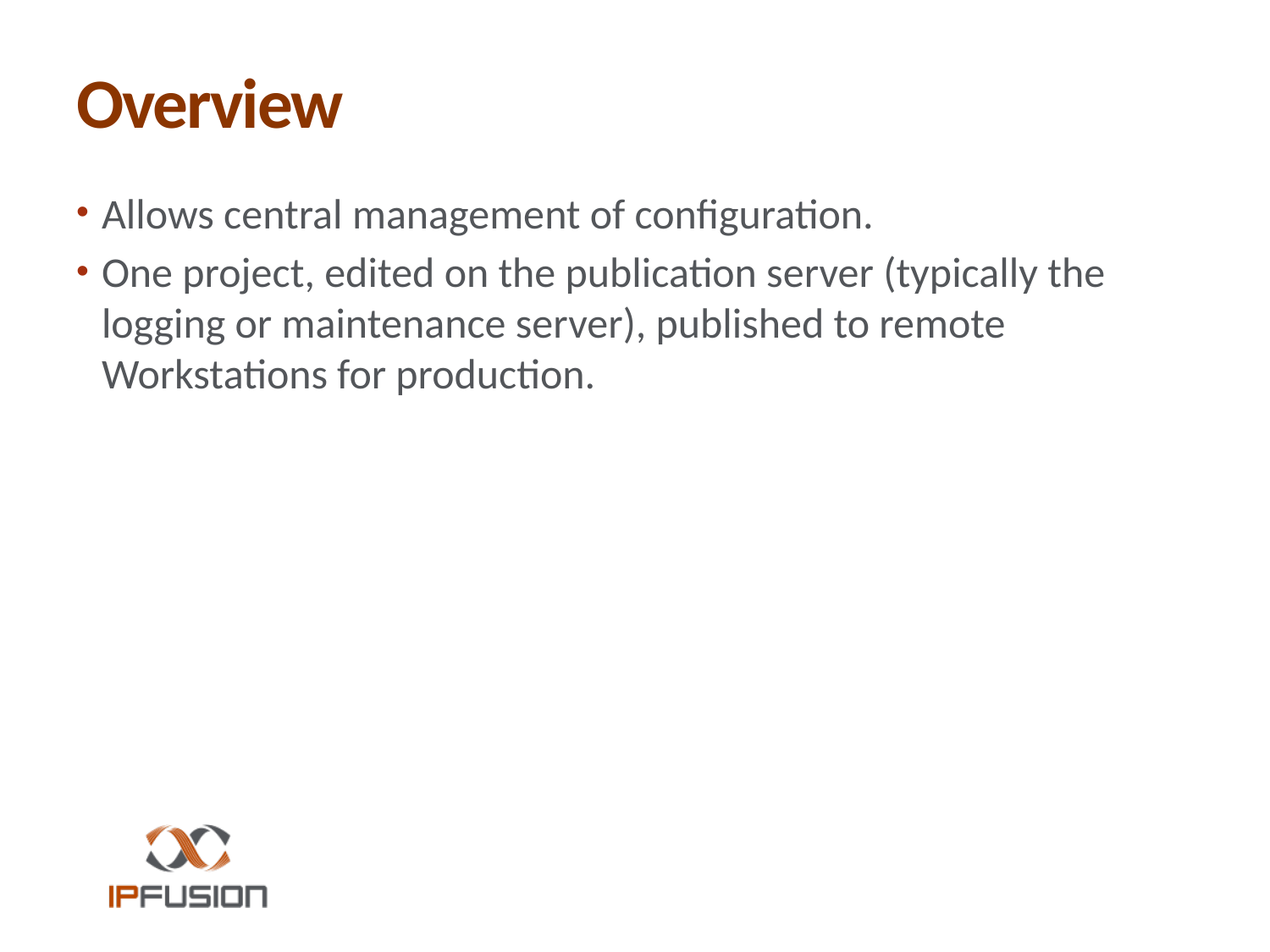

# Overview
Allows central management of configuration.
One project, edited on the publication server (typically the logging or maintenance server), published to remote Workstations for production.